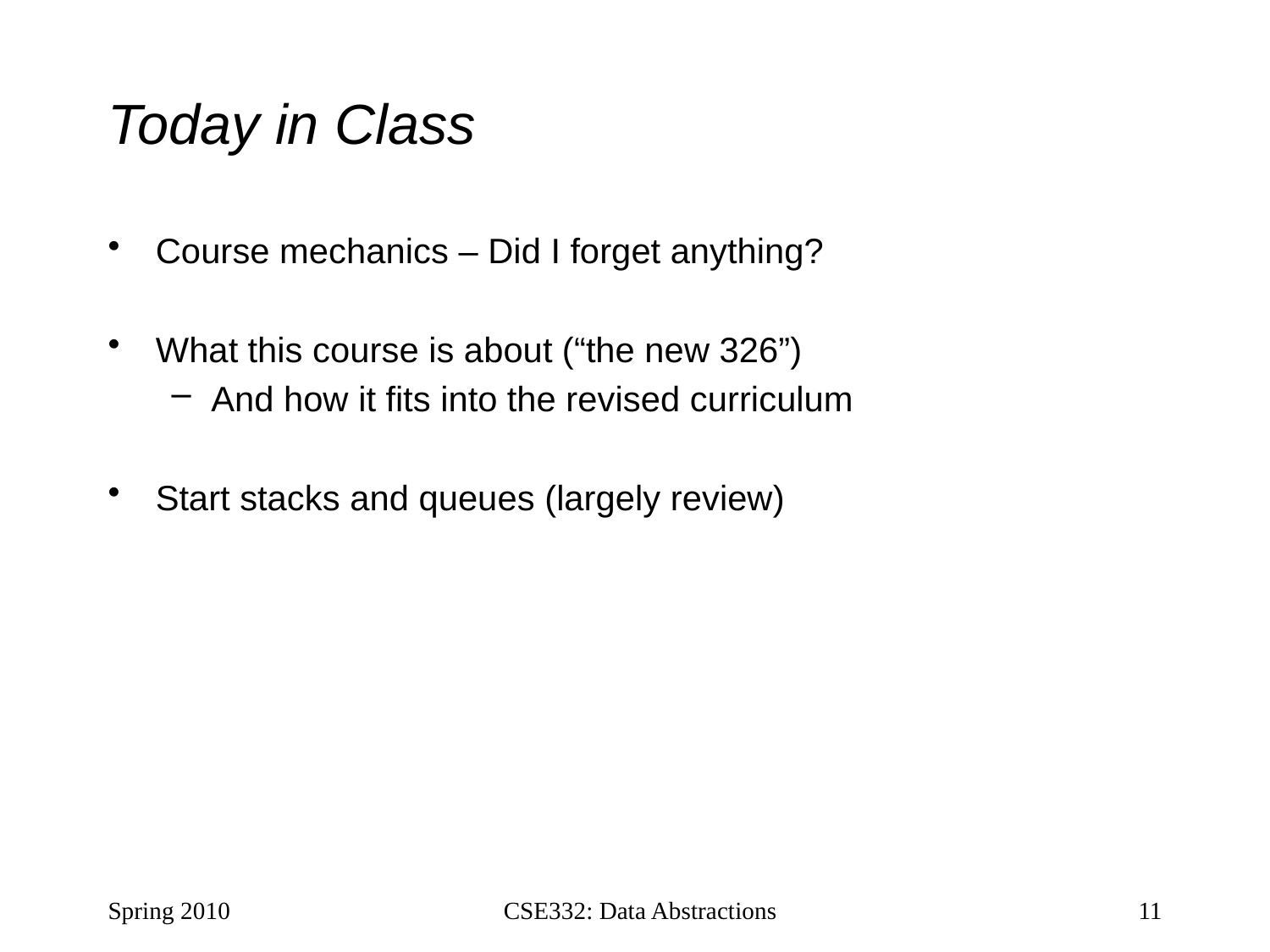

# Today in Class
Course mechanics – Did I forget anything?

What this course is about (“the new 326”)
And how it fits into the revised curriculum

Start stacks and queues (largely review)

Spring 2010
CSE332: Data Abstractions
11